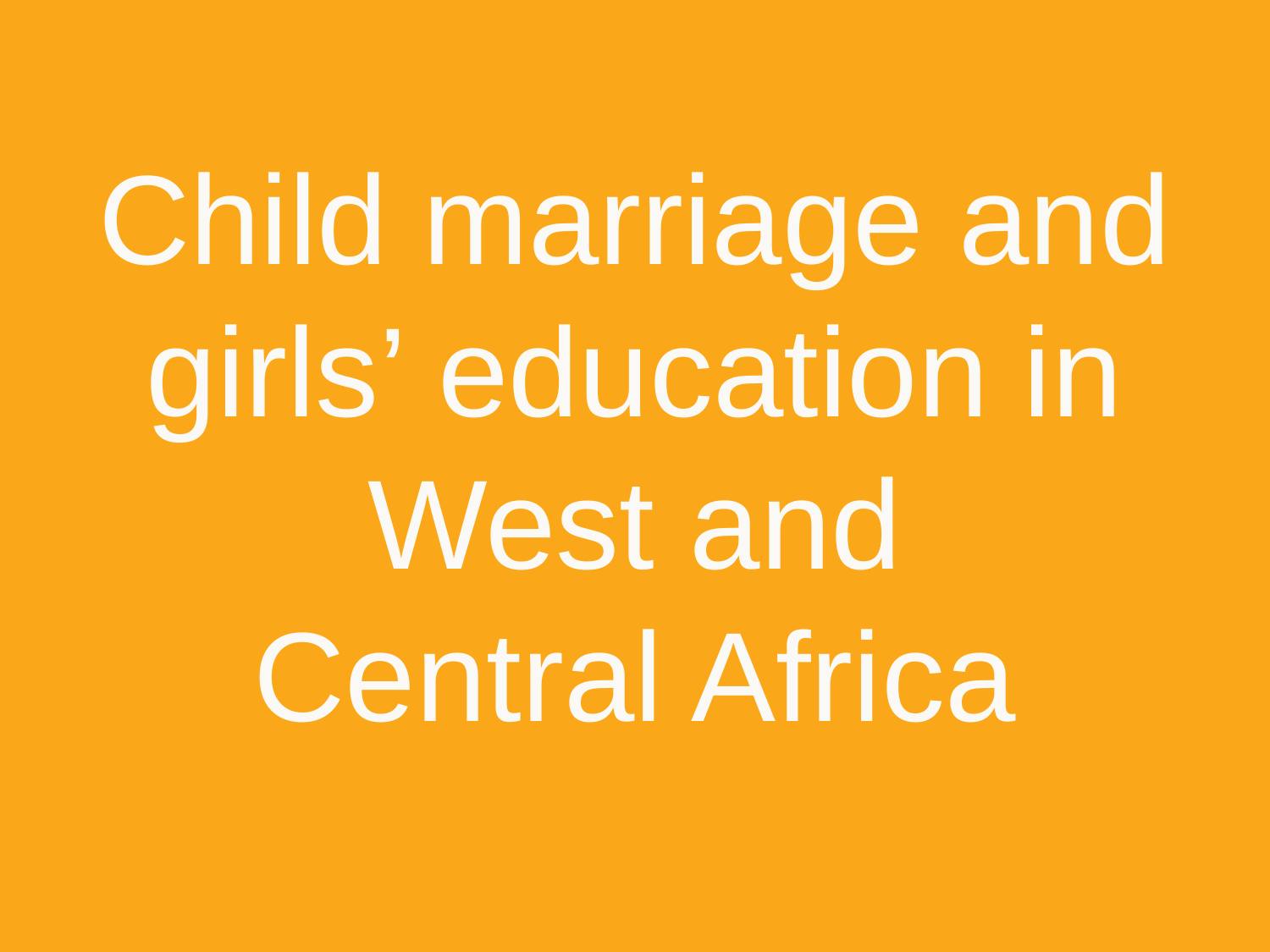

# Child marriage and girls’ education in West and Central Africa